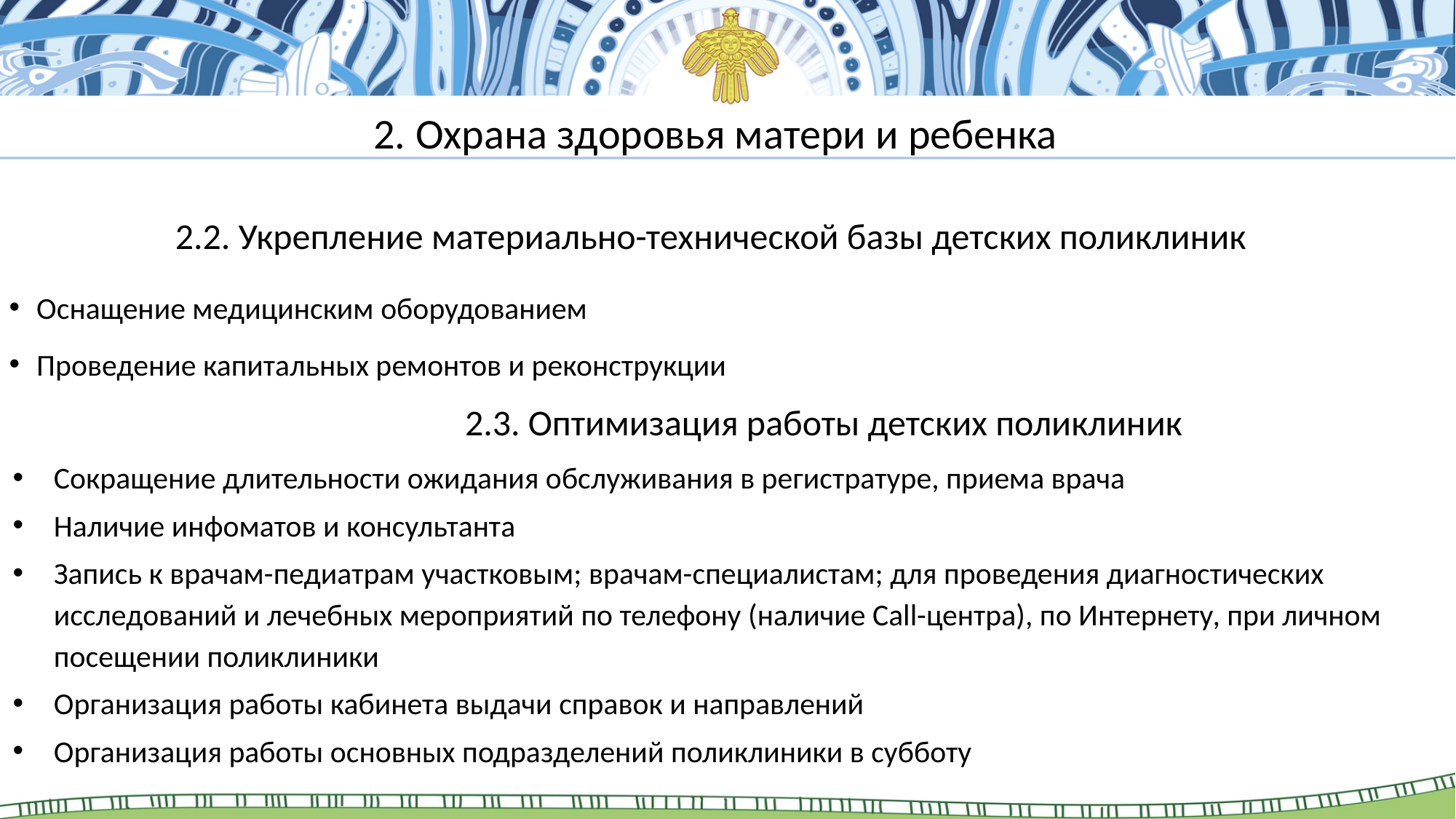

2. Охрана здоровья матери и ребенка
# 2.2. Укрепление материально-технической базы детских поликлиник
Оснащение медицинским оборудованием
Проведение капитальных ремонтов и реконструкции
2.3. Оптимизация работы детских поликлиник
Сокращение длительности ожидания обслуживания в регистратуре, приема врача
Наличие инфоматов и консультанта
Запись к врачам-педиатрам участковым; врачам-специалистам; для проведения диагностических исследований и лечебных мероприятий по телефону (наличие Call-центра), по Интернету, при личном посещении поликлиники
Организация работы кабинета выдачи справок и направлений
Организация работы основных подразделений поликлиники в субботу